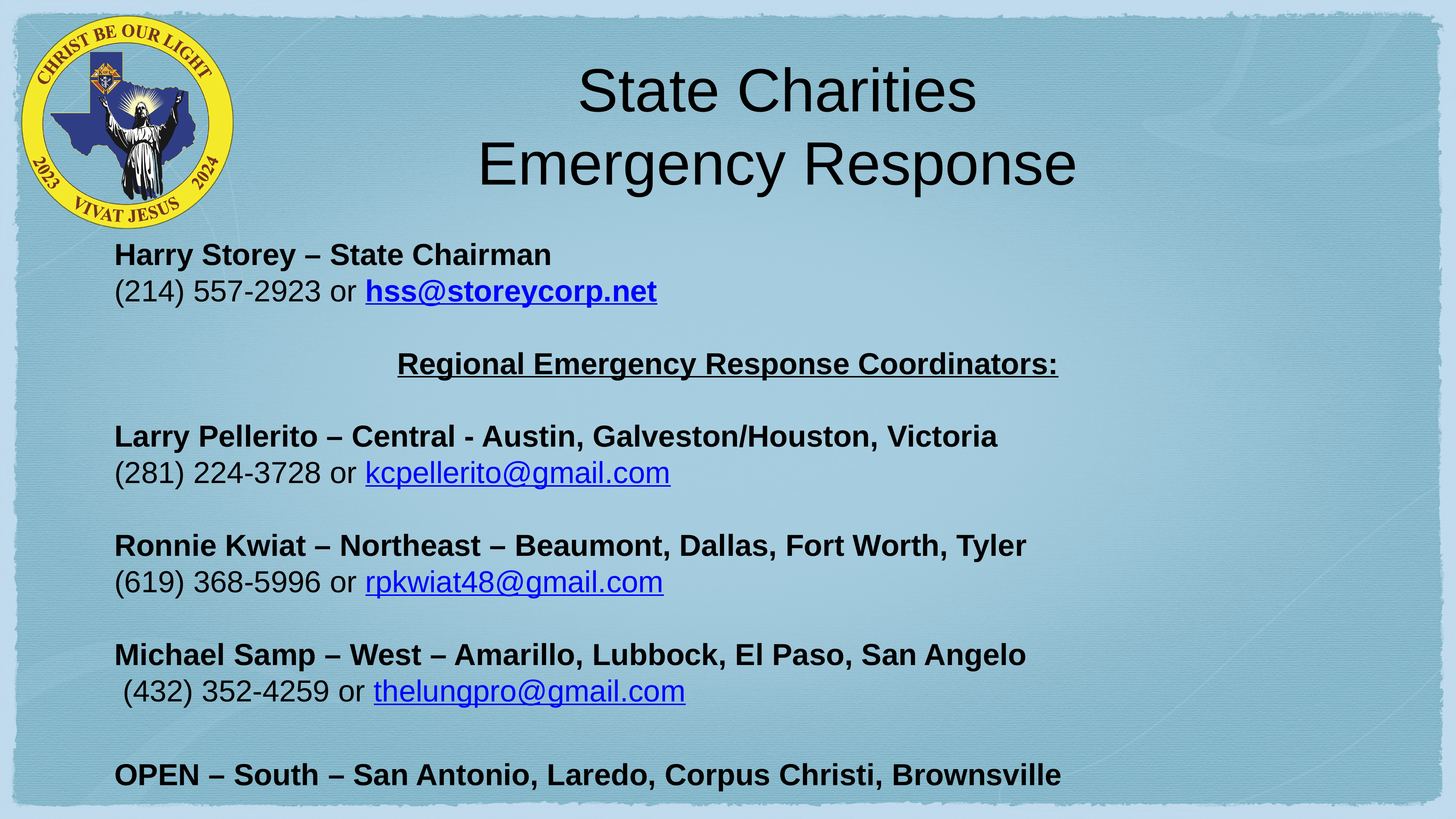

# State Charities Emergency Response
Harry Storey – State Chairman
(214) 557-2923 or hss@storeycorp.net

Regional Emergency Response Coordinators:

Larry Pellerito – Central - Austin, Galveston/Houston, Victoria
(281) 224-3728 or kcpellerito@gmail.com

Ronnie Kwiat – Northeast – Beaumont, Dallas, Fort Worth, Tyler
(619) 368-5996 or rpkwiat48@gmail.com

Michael Samp – West – Amarillo, Lubbock, El Paso, San Angelo
 (432) 352-4259 or thelungpro@gmail.com

OPEN – South – San Antonio, Laredo, Corpus Christi, Brownsville